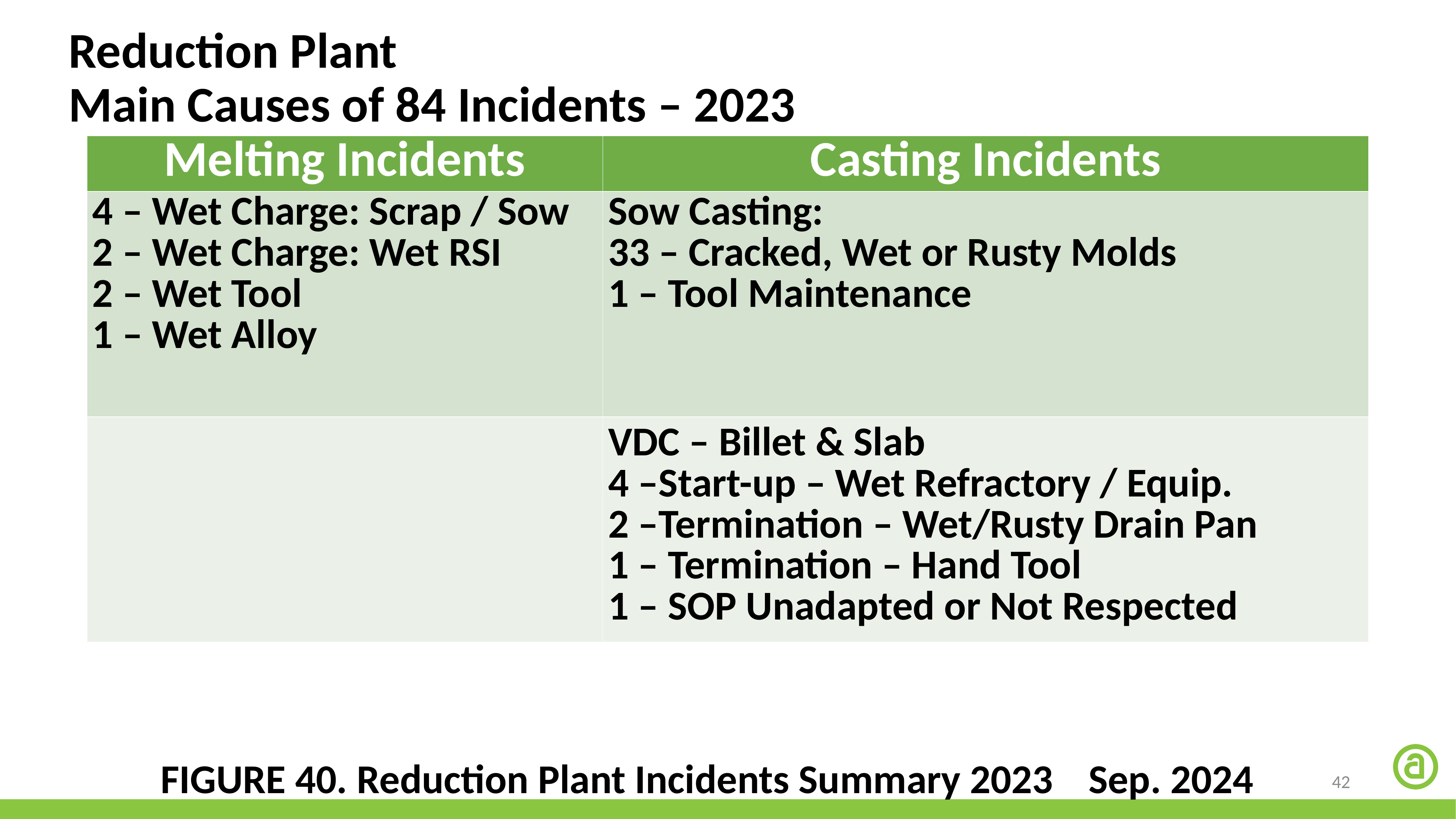

Reduction Plant
Main Causes of 84 Incidents – 2023
| Melting Incidents | Casting Incidents |
| --- | --- |
| 4 – Wet Charge: Scrap / Sow 2 – Wet Charge: Wet RSI 2 – Wet Tool 1 – Wet Alloy | Sow Casting: 33 – Cracked, Wet or Rusty Molds 1 – Tool Maintenance |
|  | VDC – Billet & Slab 4 –Start-up – Wet Refractory / Equip. 2 –Termination – Wet/Rusty Drain Pan 1 – Termination – Hand Tool 1 – SOP Unadapted or Not Respected |
FIGURE 40. Reduction Plant Incidents Summary 2023	Sep. 2024
42